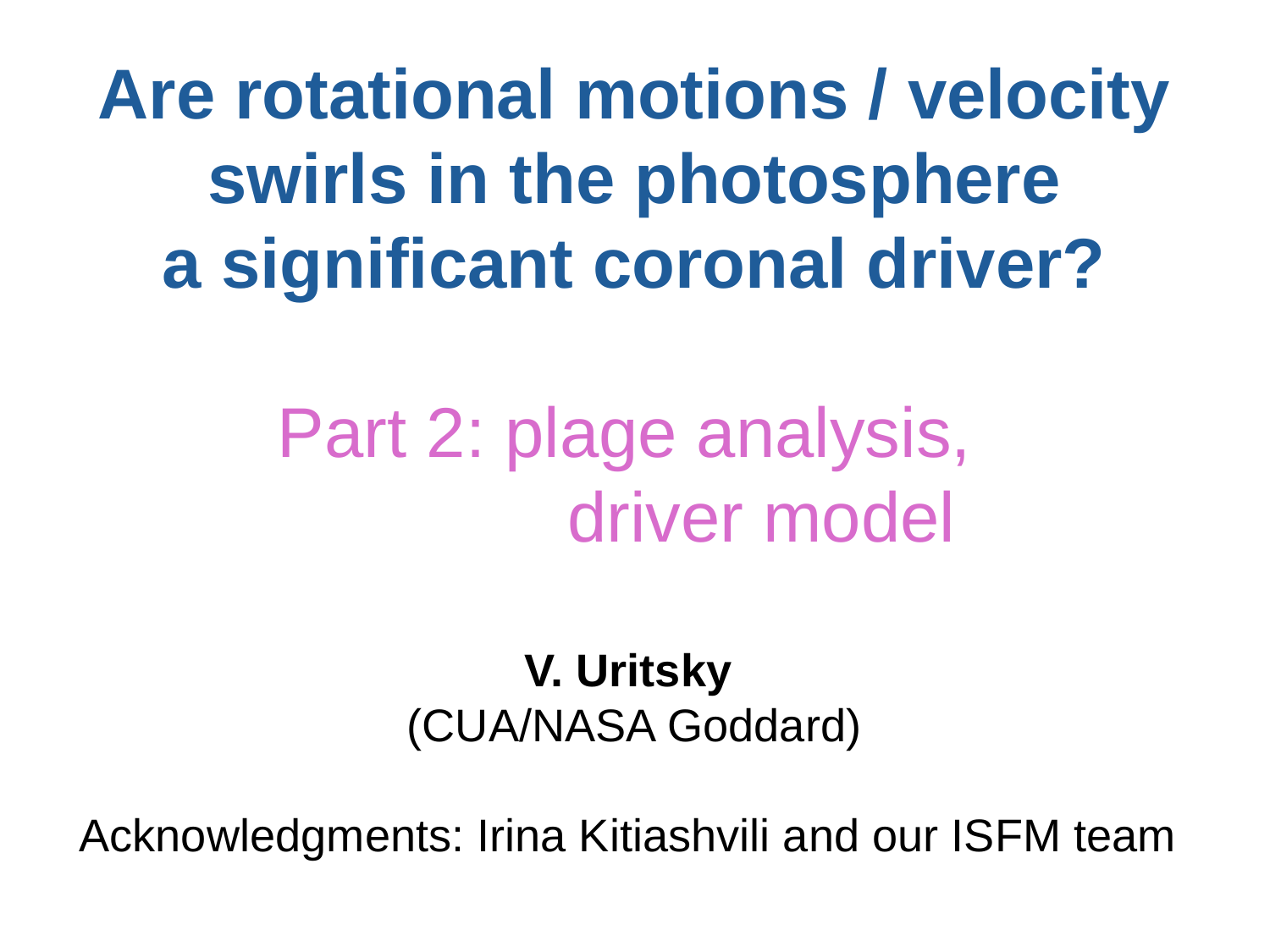

Are rotational motions / velocity swirls in the photosphere
a significant coronal driver?

Part 2: plage analysis,
		driver model

V. Uritsky
(CUA/NASA Goddard)

Acknowledgments: Irina Kitiashvili and our ISFM team